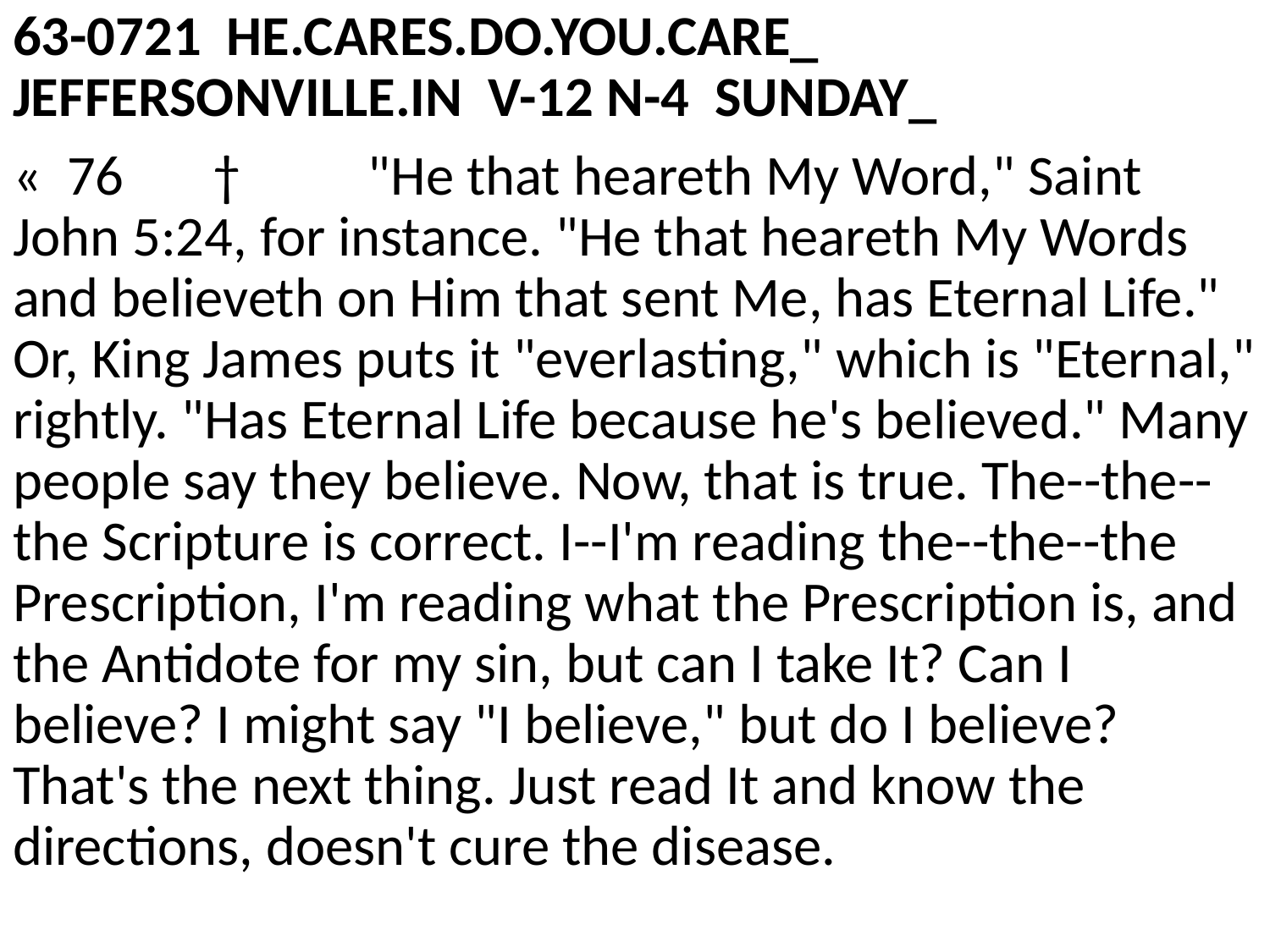

63-0721  HE.CARES.DO.YOU.CARE_  JEFFERSONVILLE.IN  V-12 N-4  SUNDAY_
«  76       †          "He that heareth My Word," Saint John 5:24, for instance. "He that heareth My Words and believeth on Him that sent Me, has Eternal Life." Or, King James puts it "everlasting," which is "Eternal," rightly. "Has Eternal Life because he's believed." Many people say they believe. Now, that is true. The--the--the Scripture is correct. I--I'm reading the--the--the Prescription, I'm reading what the Prescription is, and the Antidote for my sin, but can I take It? Can I believe? I might say "I believe," but do I believe? That's the next thing. Just read It and know the directions, doesn't cure the disease.